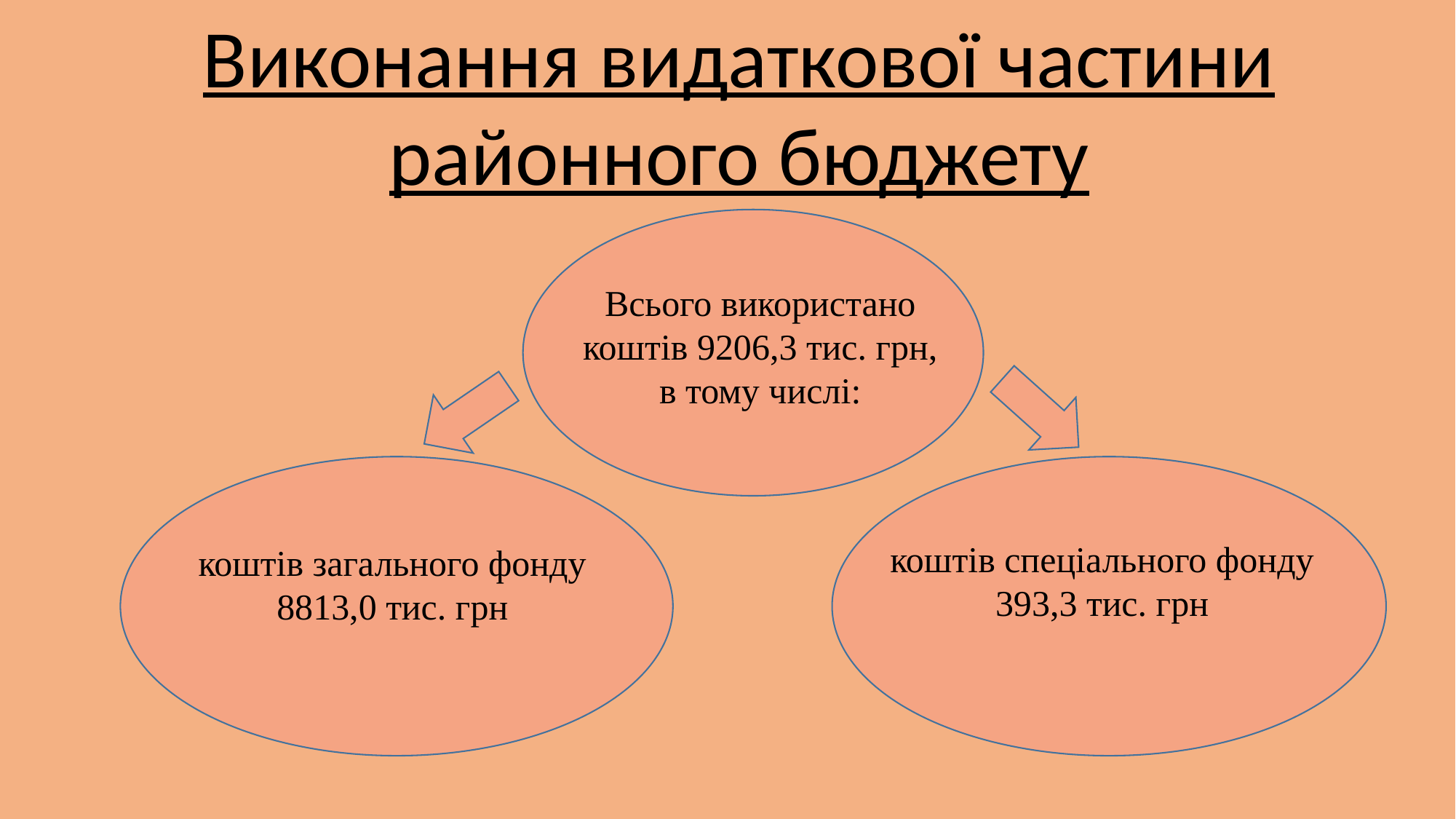

Виконання видаткової частини
районного бюджету

Всього використано коштів 9206,3 тис. грн, в тому числі:

коштів спеціального фонду 393,3 тис. грн
коштів загального фонду 8813,0 тис. грн